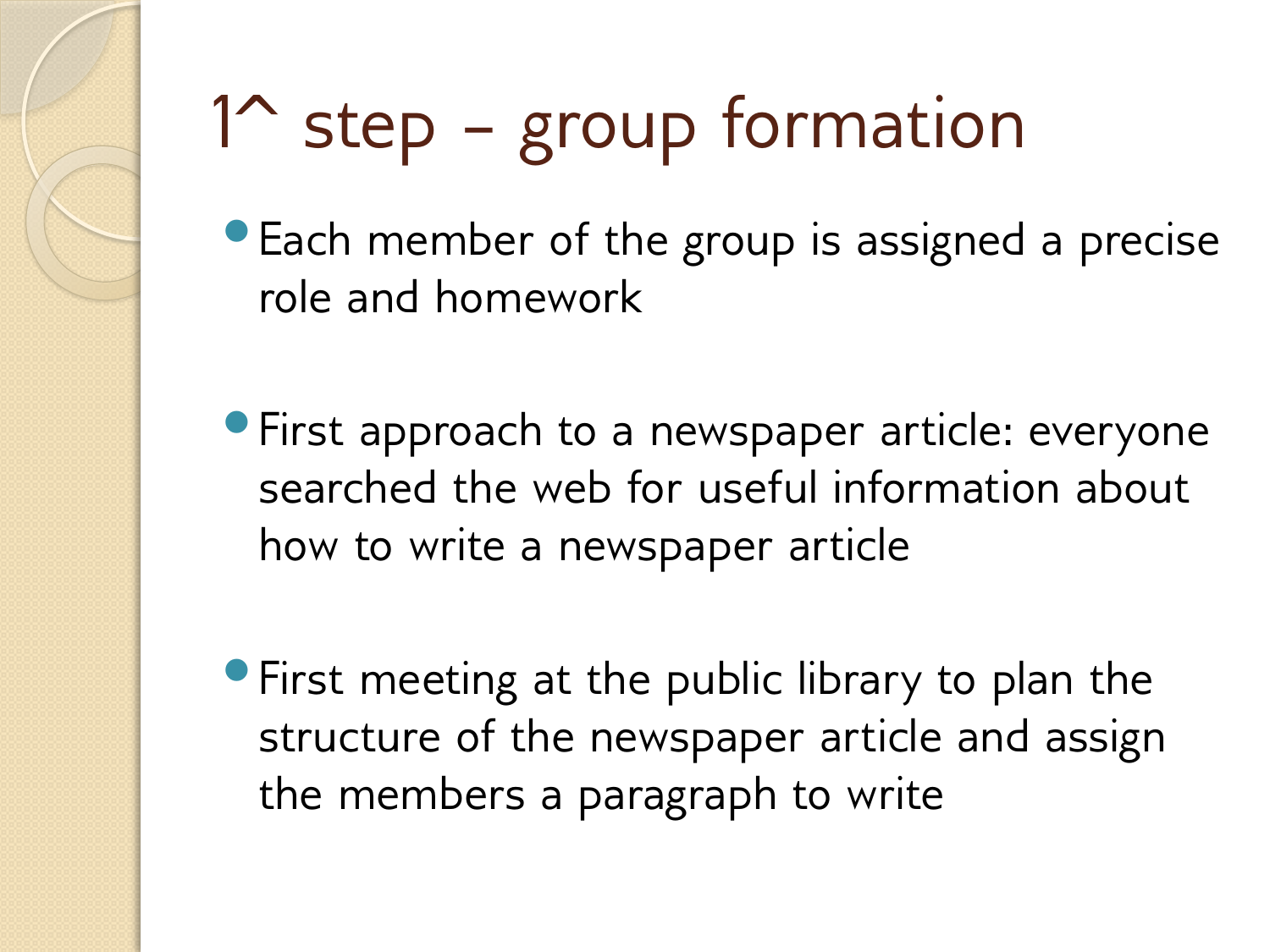

# 1^ step – group formation
Each member of the group is assigned a precise role and homework

First approach to a newspaper article: everyone searched the web for useful information about how to write a newspaper article

First meeting at the public library to plan the structure of the newspaper article and assign the members a paragraph to write